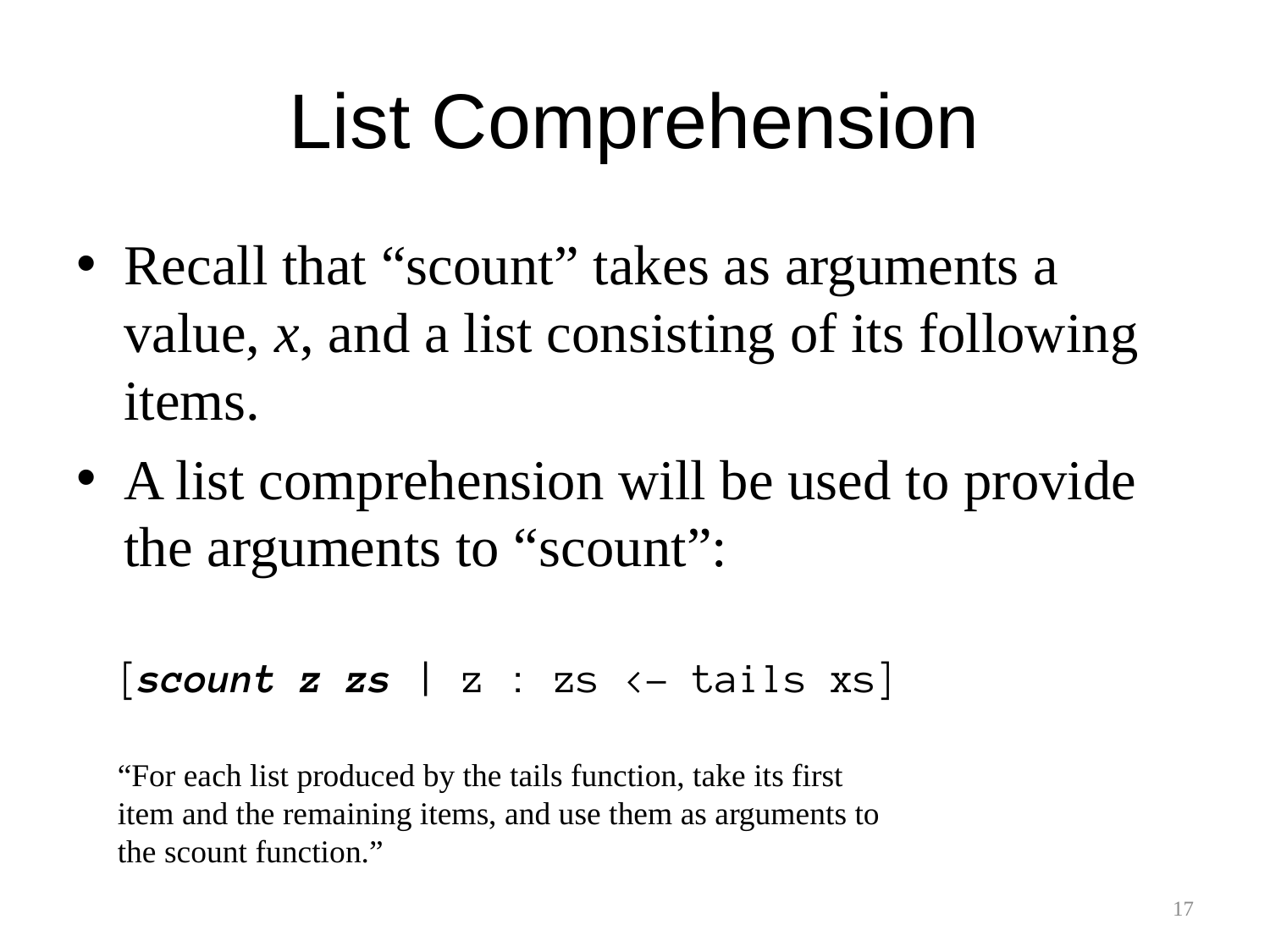

# List Comprehension
Recall that “scount” takes as arguments a value, x, and a list consisting of its following items.
A list comprehension will be used to provide the arguments to “scount”:
[scount z zs | z : zs <- tails xs]
“For each list produced by the tails function, take its first item and the remaining items, and use them as arguments to the scount function.”
17